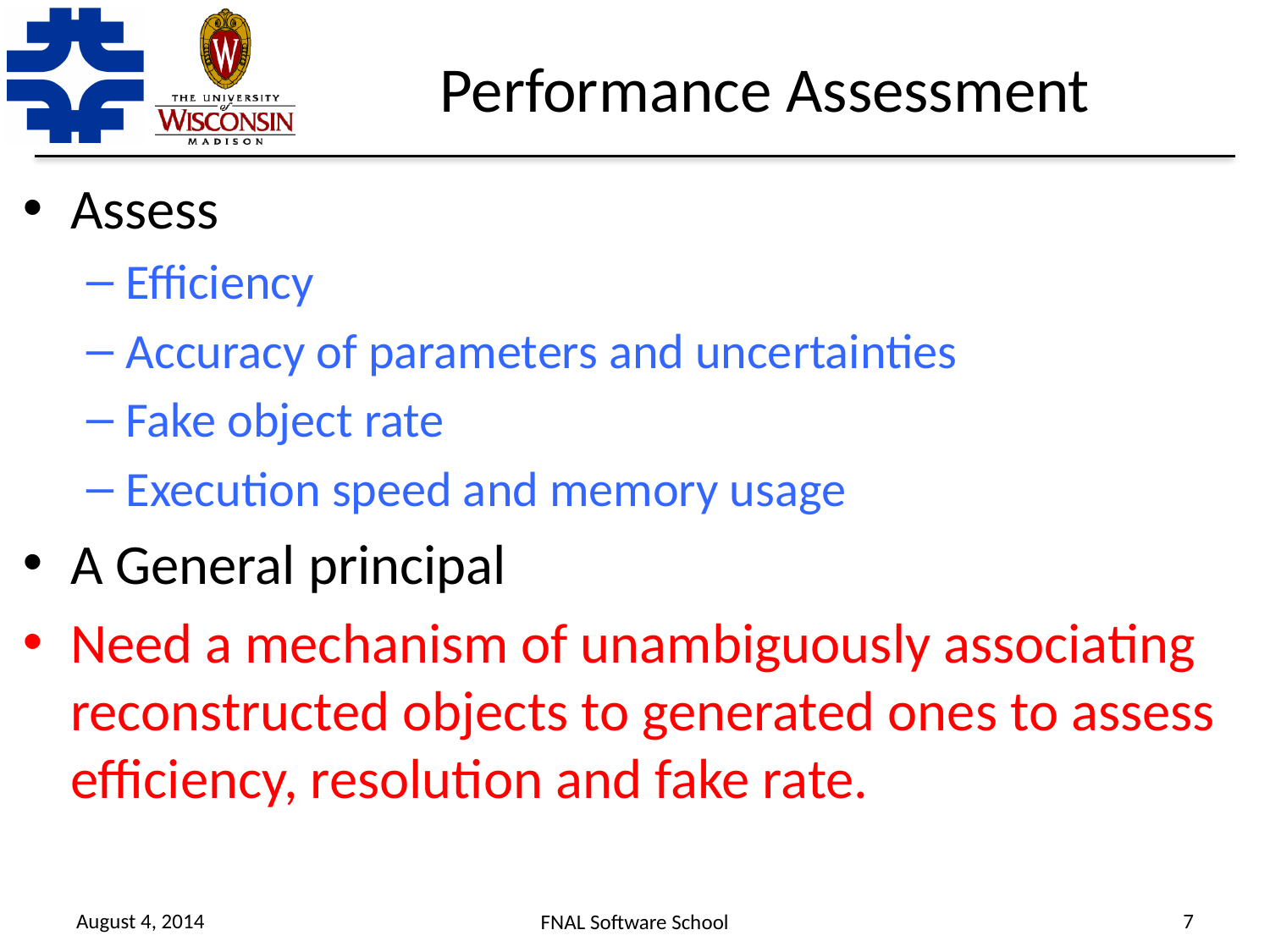

# Performance Assessment
Assess
Efficiency
Accuracy of parameters and uncertainties
Fake object rate
Execution speed and memory usage
A General principal
Need a mechanism of unambiguously associating reconstructed objects to generated ones to assess efficiency, resolution and fake rate.
August 4, 2014
7
FNAL Software School